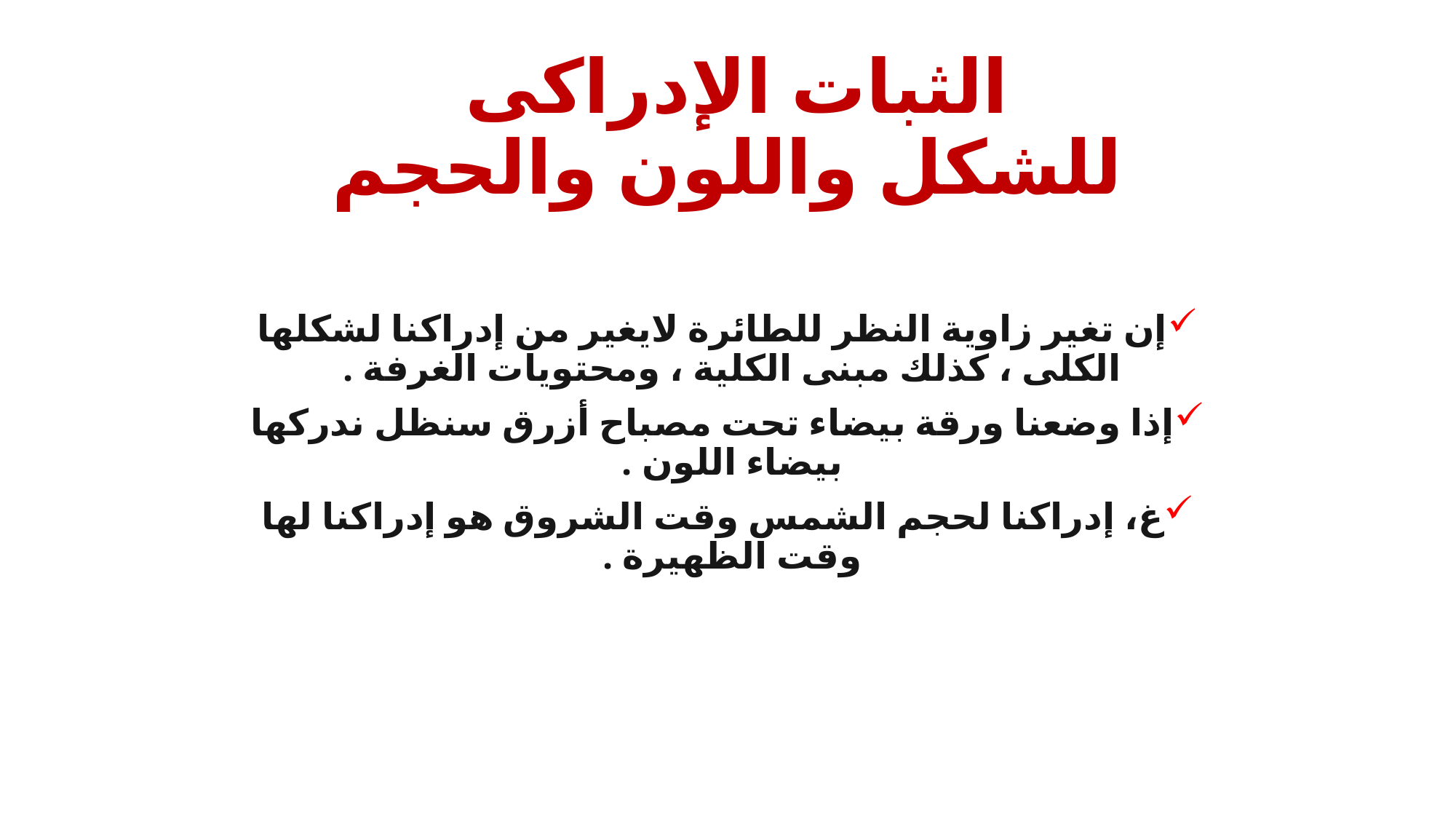

# الثبات الإدراكى للشكل واللون والحجم

إن تغير زاوية النظر للطائرة لايغير من إدراكنا لشكلها الكلى ، كذلك مبنى الكلية ، ومحتويات الغرفة .
إذا وضعنا ورقة بيضاء تحت مصباح أزرق سنظل ندركها بيضاء اللون .
غ، إدراكنا لحجم الشمس وقت الشروق هو إدراكنا لها وقت الظهيرة .